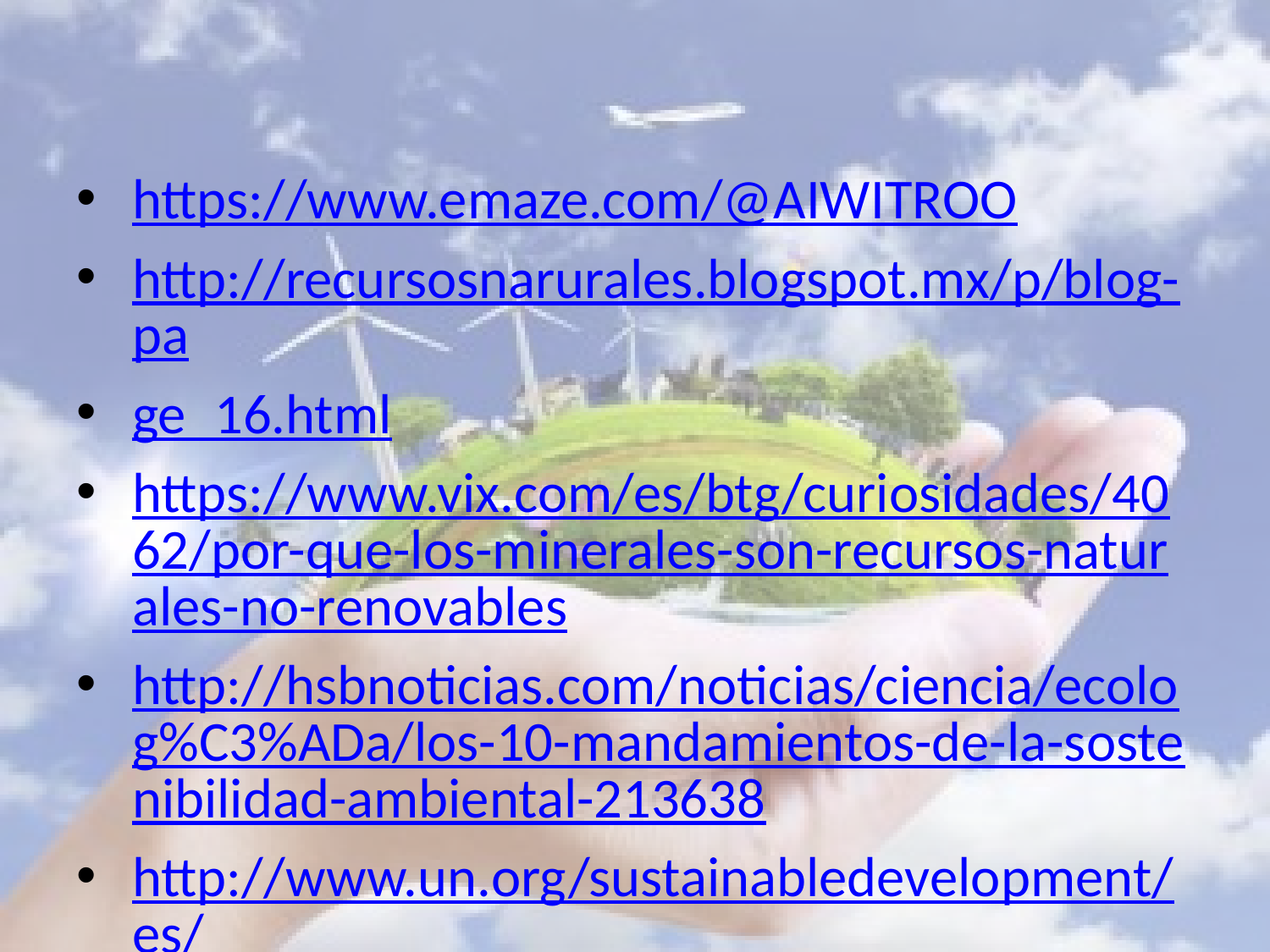

https://www.emaze.com/@AIWITROO
http://recursosnarurales.blogspot.mx/p/blog-pa
ge_16.html
https://www.vix.com/es/btg/curiosidades/4062/por-que-los-minerales-son-recursos-naturales-no-renovables
http://hsbnoticias.com/noticias/ciencia/ecolog%C3%ADa/los-10-mandamientos-de-la-sostenibilidad-ambiental-213638
http://www.un.org/sustainabledevelopment/es/
http://www.unfpa.org/es/sdg